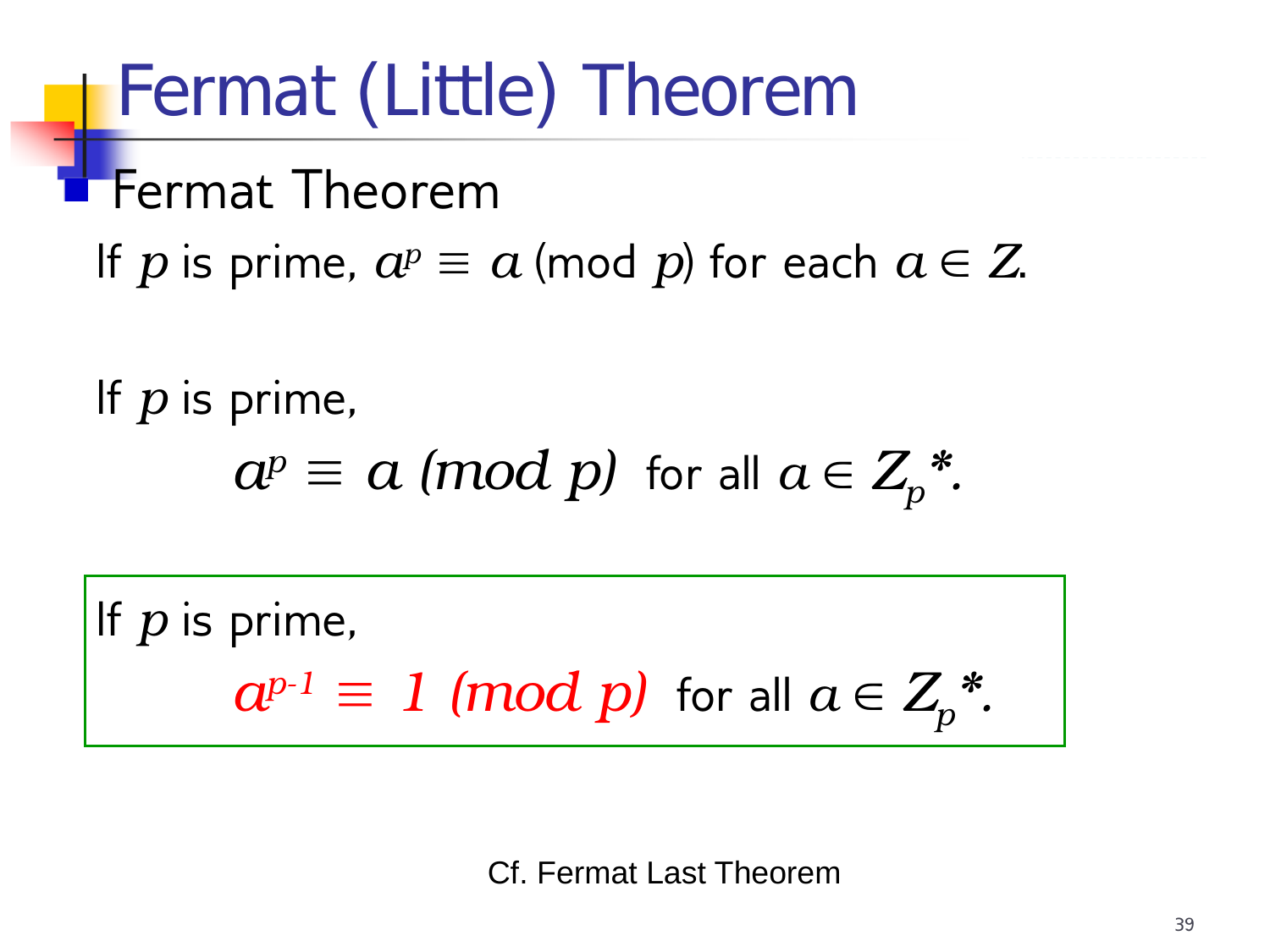

Fermat (Little) Theorem
 Fermat Theorem
If p is prime, ap ≡ a (mod p) for each a ∈ Z.

If p is prime,
        ap ≡ a (mod p)  for all a ∈ Zp*.

If p is prime,
        ap-1 ≡ 1 (mod p)  for all a ∈ Zp*.

Cf. Fermat Last Theorem
39